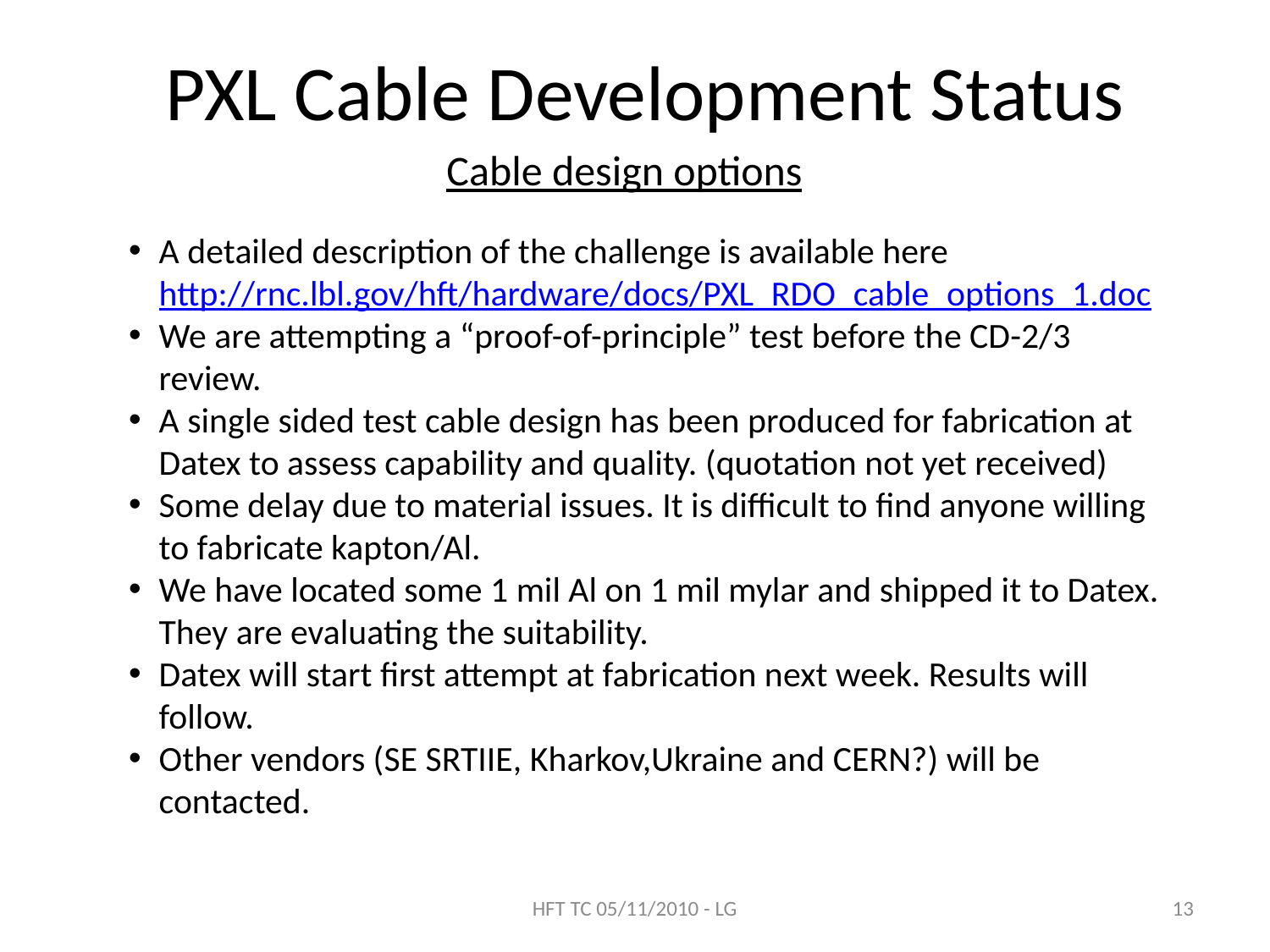

# PXL Cable Development Status
Cable design options
A detailed description of the challenge is available here http://rnc.lbl.gov/hft/hardware/docs/PXL_RDO_cable_options_1.doc
We are attempting a “proof-of-principle” test before the CD-2/3 review.
A single sided test cable design has been produced for fabrication at Datex to assess capability and quality. (quotation not yet received)
Some delay due to material issues. It is difficult to find anyone willing to fabricate kapton/Al.
We have located some 1 mil Al on 1 mil mylar and shipped it to Datex. They are evaluating the suitability.
Datex will start first attempt at fabrication next week. Results will follow.
Other vendors (SE SRTIIE, Kharkov,Ukraine and CERN?) will be contacted.
HFT TC 05/11/2010 - LG
13